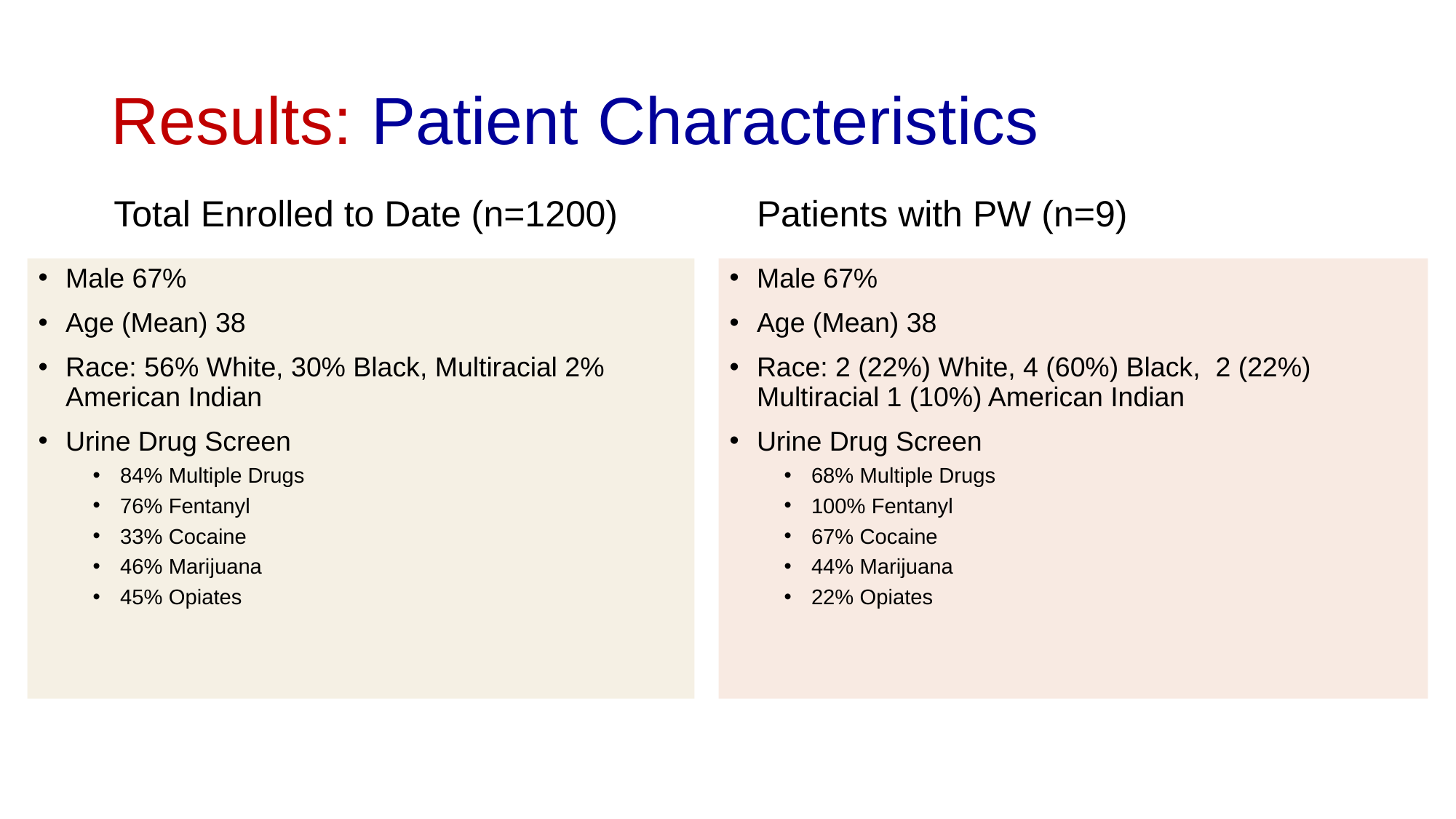

# Results: Patient Characteristics
Total Enrolled to Date (n=1200)
Patients with PW (n=9)
Male 67%
Age (Mean) 38
Race: 56% White, 30% Black, Multiracial 2% American Indian
Urine Drug Screen
84% Multiple Drugs
76% Fentanyl
33% Cocaine
46% Marijuana
45% Opiates

Male 67%
Age (Mean) 38
Race: 2 (22%) White, 4 (60%) Black,  2 (22%) Multiracial 1 (10%) American Indian
Urine Drug Screen
68% Multiple Drugs
100% Fentanyl
67% Cocaine
44% Marijuana
22% Opiates